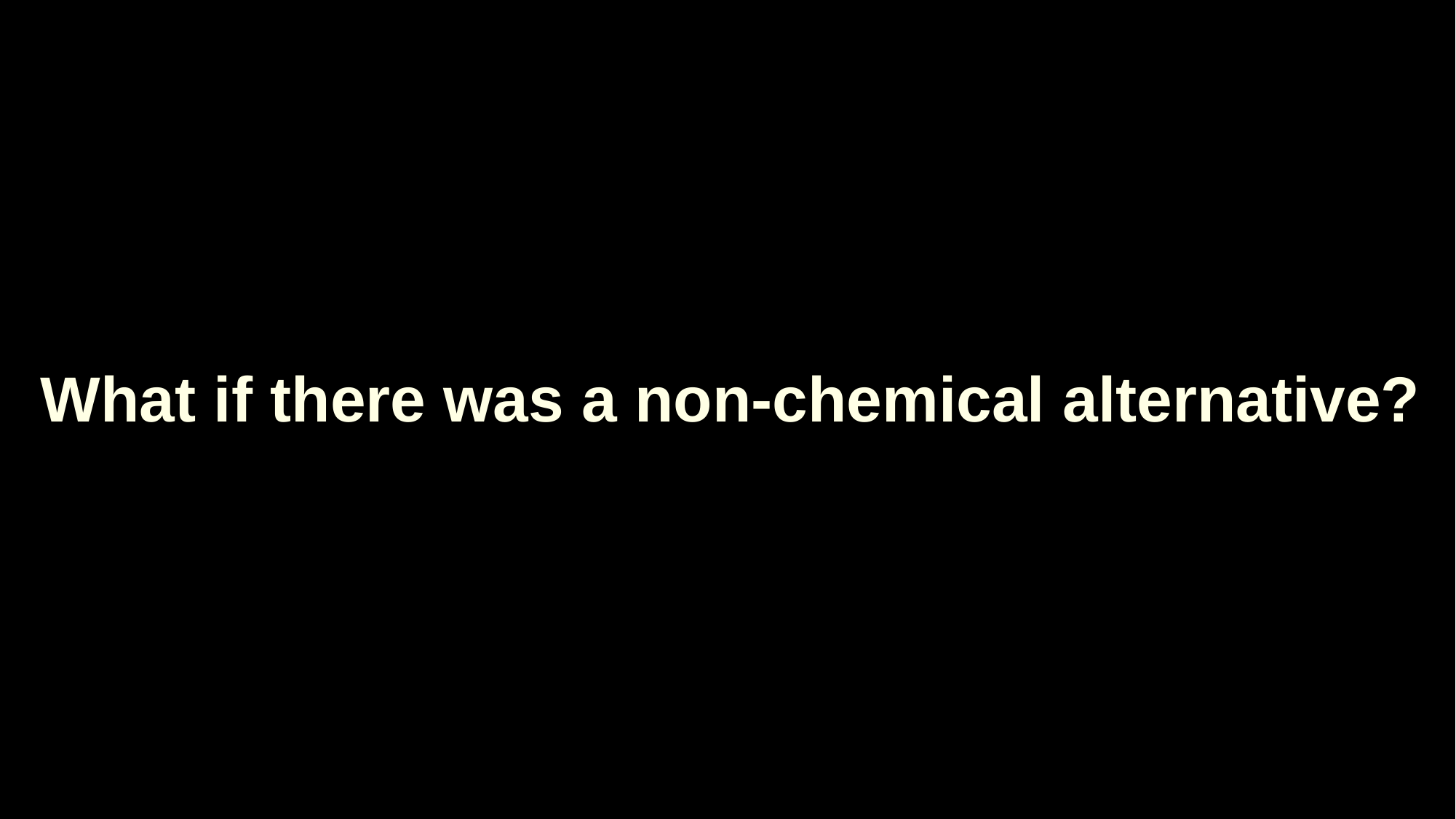

What if there was a non-chemical alternative?